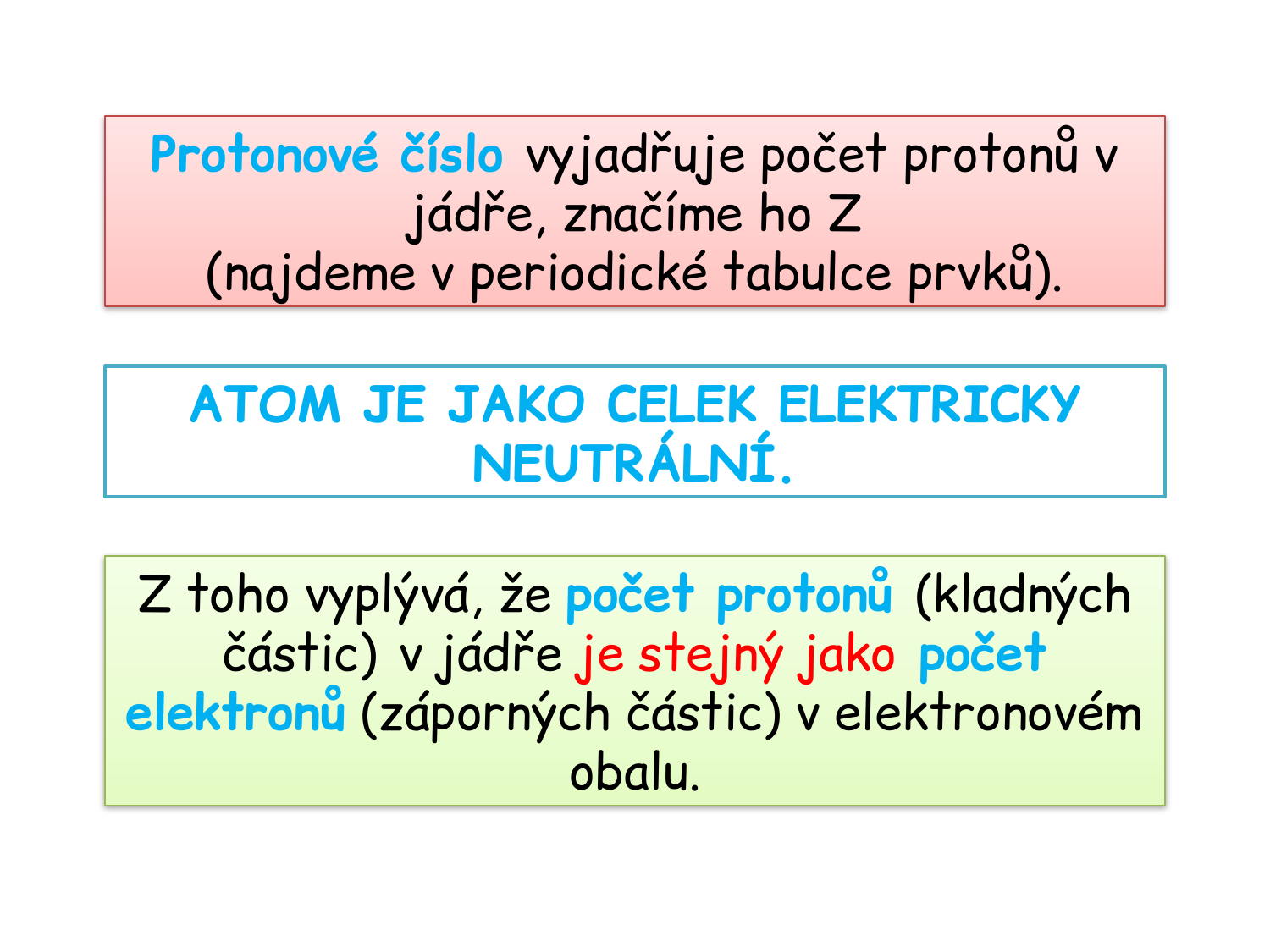

Protonové číslo vyjadřuje počet protonů v jádře, značíme ho Z
(najdeme v periodické tabulce prvků).
ATOM JE JAKO CELEK ELEKTRICKY NEUTRÁLNÍ.
Z toho vyplývá, že počet protonů (kladných částic) v jádře je stejný jako počet elektronů (záporných částic) v elektronovém obalu.